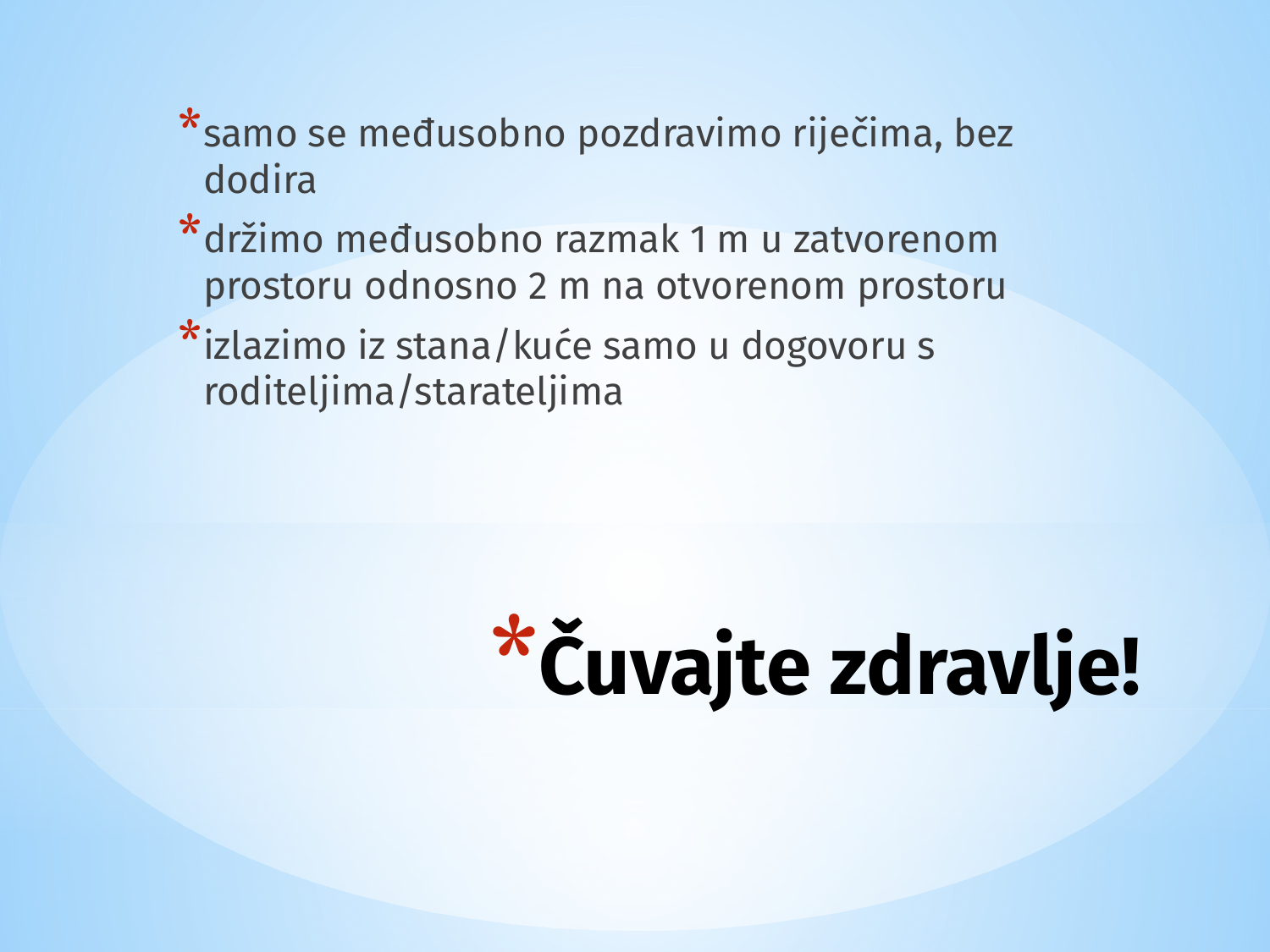

samo se međusobno pozdravimo riječima, bez dodira
držimo međusobno razmak 1 m u zatvorenom prostoru odnosno 2 m na otvorenom prostoru
izlazimo iz stana/kuće samo u dogovoru s roditeljima/starateljima
# Čuvajte zdravlje!